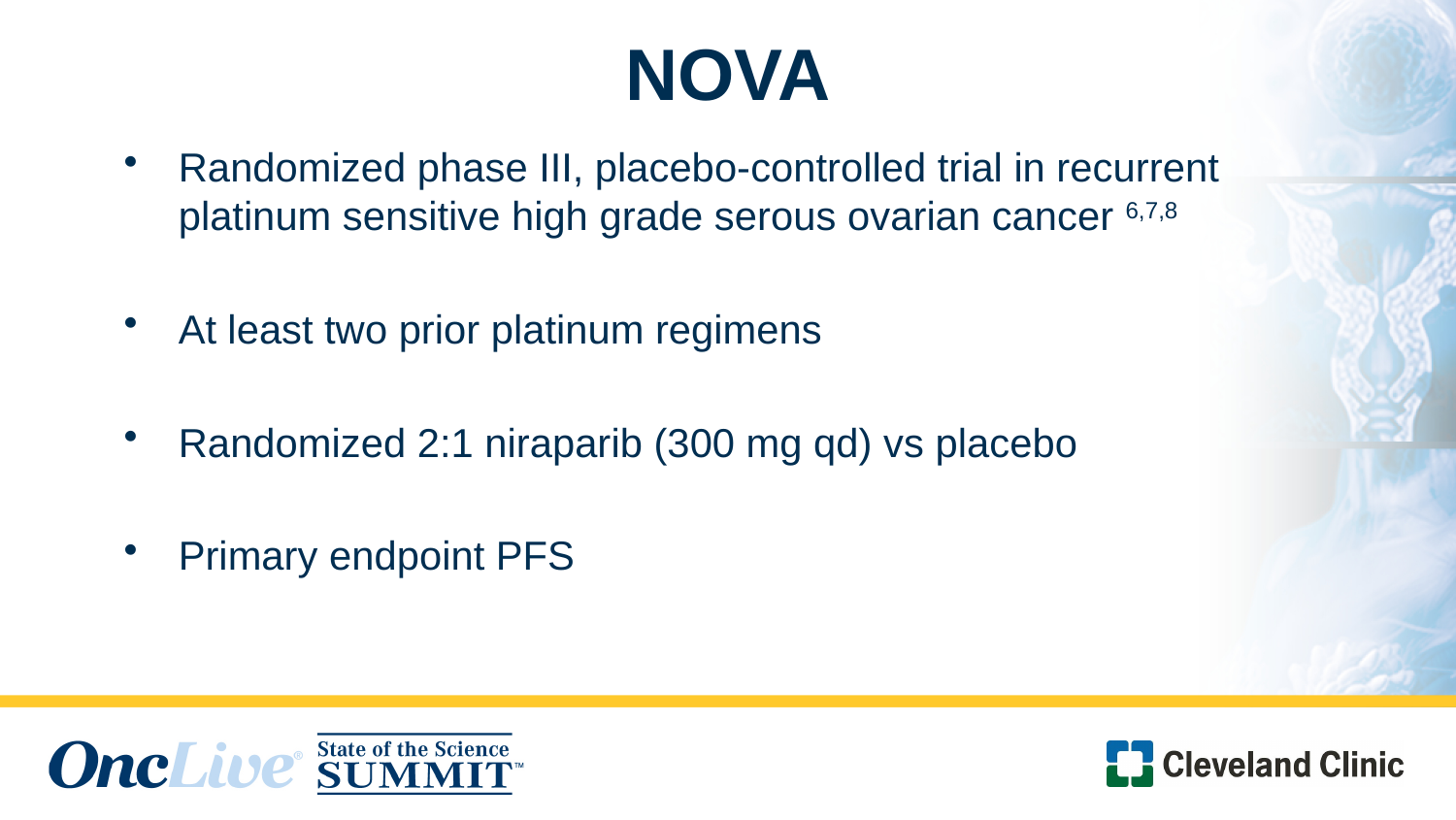

NOVA
Randomized phase III, placebo-controlled trial in recurrent platinum sensitive high grade serous ovarian cancer 6,7,8

At least two prior platinum regimens

Randomized 2:1 niraparib (300 mg qd) vs placebo

Primary endpoint PFS